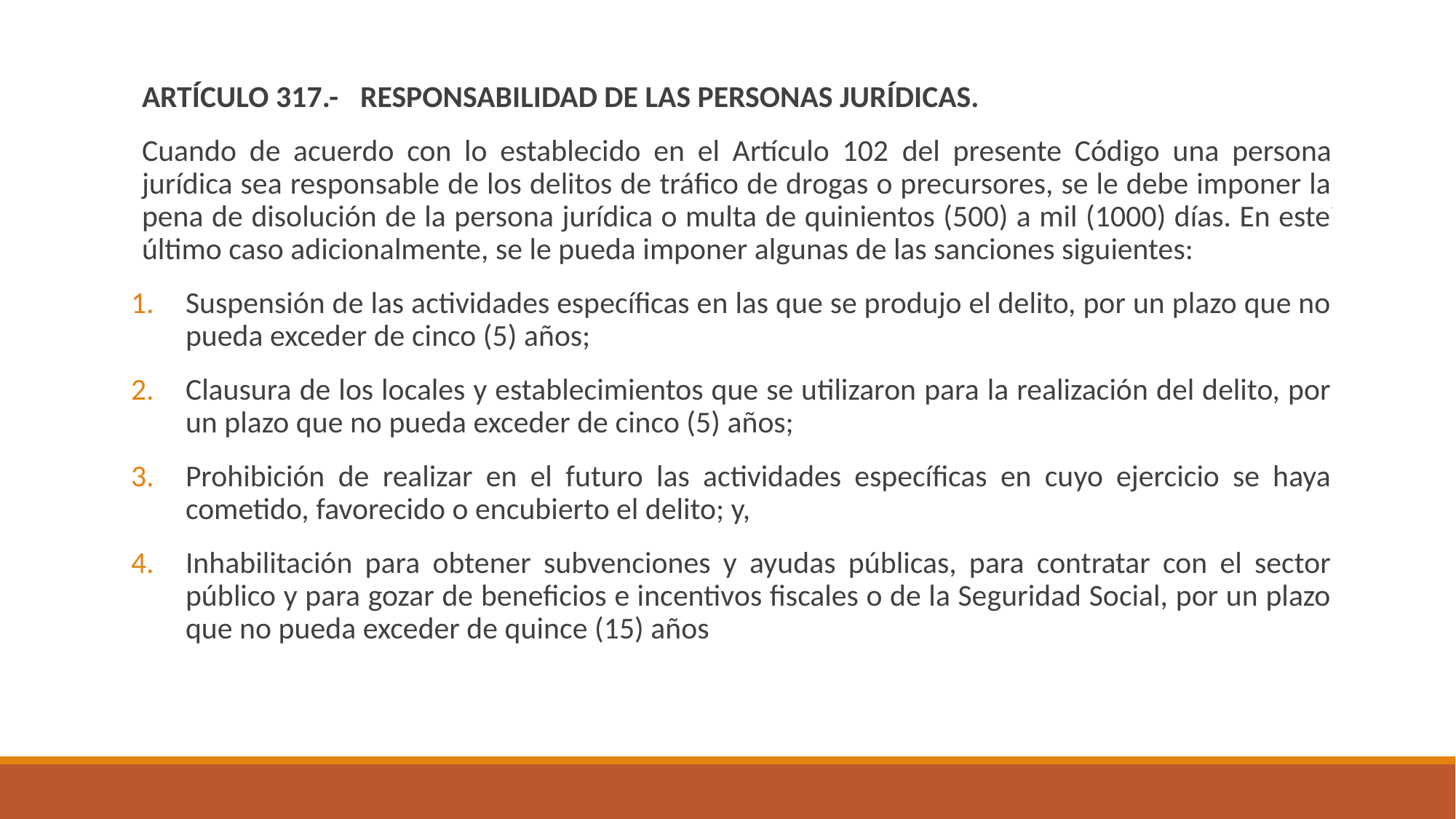

ARTÍCULO 317.-	RESPONSABILIDAD DE LAS PERSONAS JURÍDICAS.
Cuando de acuerdo con lo establecido en el Artículo 102 del presente Código una persona jurídica sea responsable de los delitos de tráfico de drogas o precursores, se le debe imponer la pena de disolución de la persona jurídica o multa de quinientos (500) a mil (1000) días. En este último caso adicionalmente, se le pueda imponer algunas de las sanciones siguientes:
Suspensión de las actividades específicas en las que se produjo el delito, por un plazo que no pueda exceder de cinco (5) años;
Clausura de los locales y establecimientos que se utilizaron para la realización del delito, por un plazo que no pueda exceder de cinco (5) años;
Prohibición de realizar en el futuro las actividades específicas en cuyo ejercicio se haya cometido, favorecido o encubierto el delito; y,
Inhabilitación para obtener subvenciones y ayudas públicas, para contratar con el sector público y para gozar de beneficios e incentivos fiscales o de la Seguridad Social, por un plazo que no pueda exceder de quince (15) años